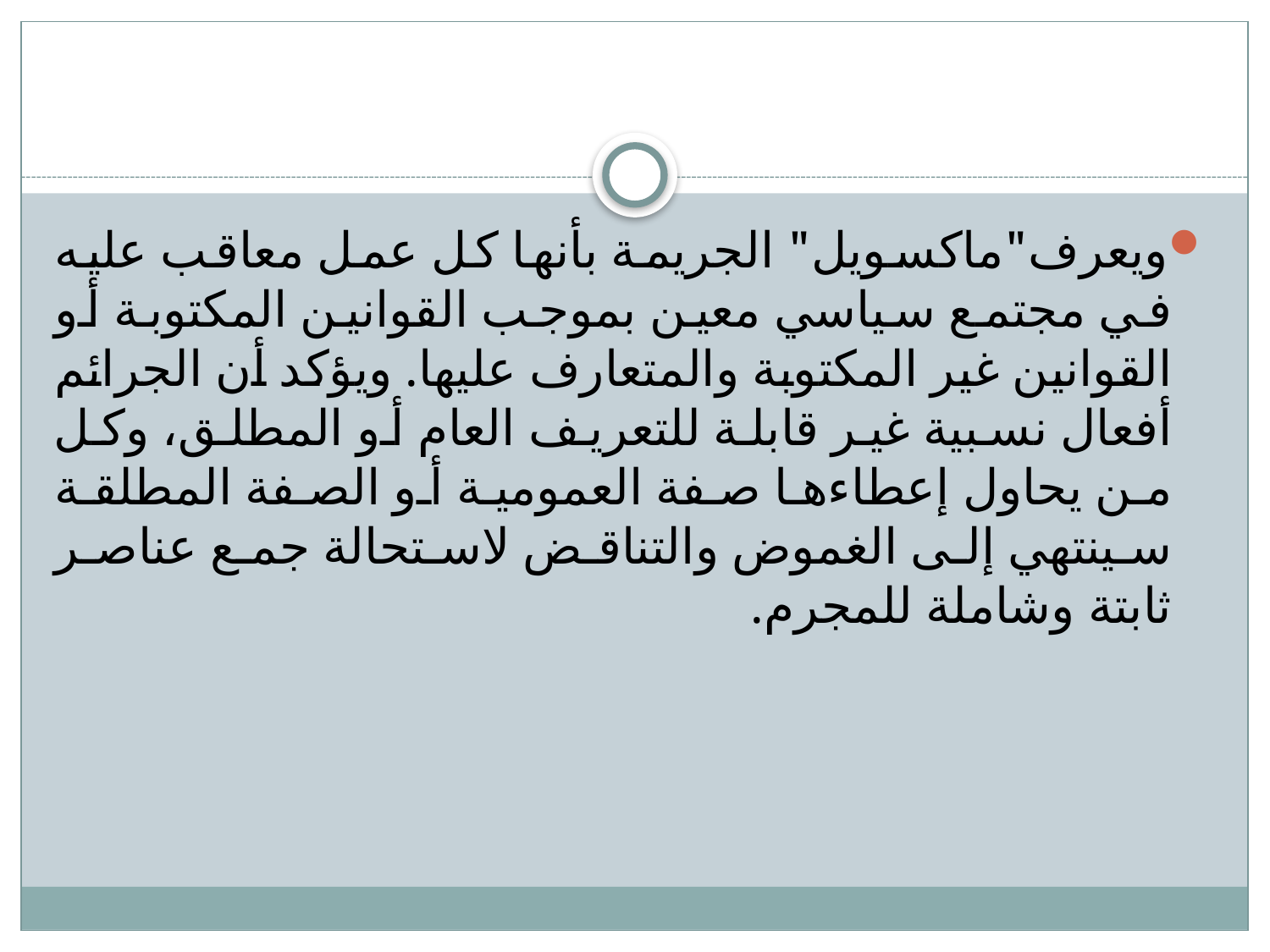

#
ويعرف"ماكسويل" الجريمة بأنها كل عمل معاقب عليه في مجتمع سياسي معين بموجب القوانين المكتوبة أو القوانين غير المكتوبة والمتعارف عليها. ويؤكد أن الجرائم أفعال نسبية غير قابلة للتعريف العام أو المطلق، وكل من يحاول إعطاءها صفة العمومية أو الصفة المطلقة سينتهي إلى الغموض والتناقض لاستحالة جمع عناصر ثابتة وشاملة للمجرم.